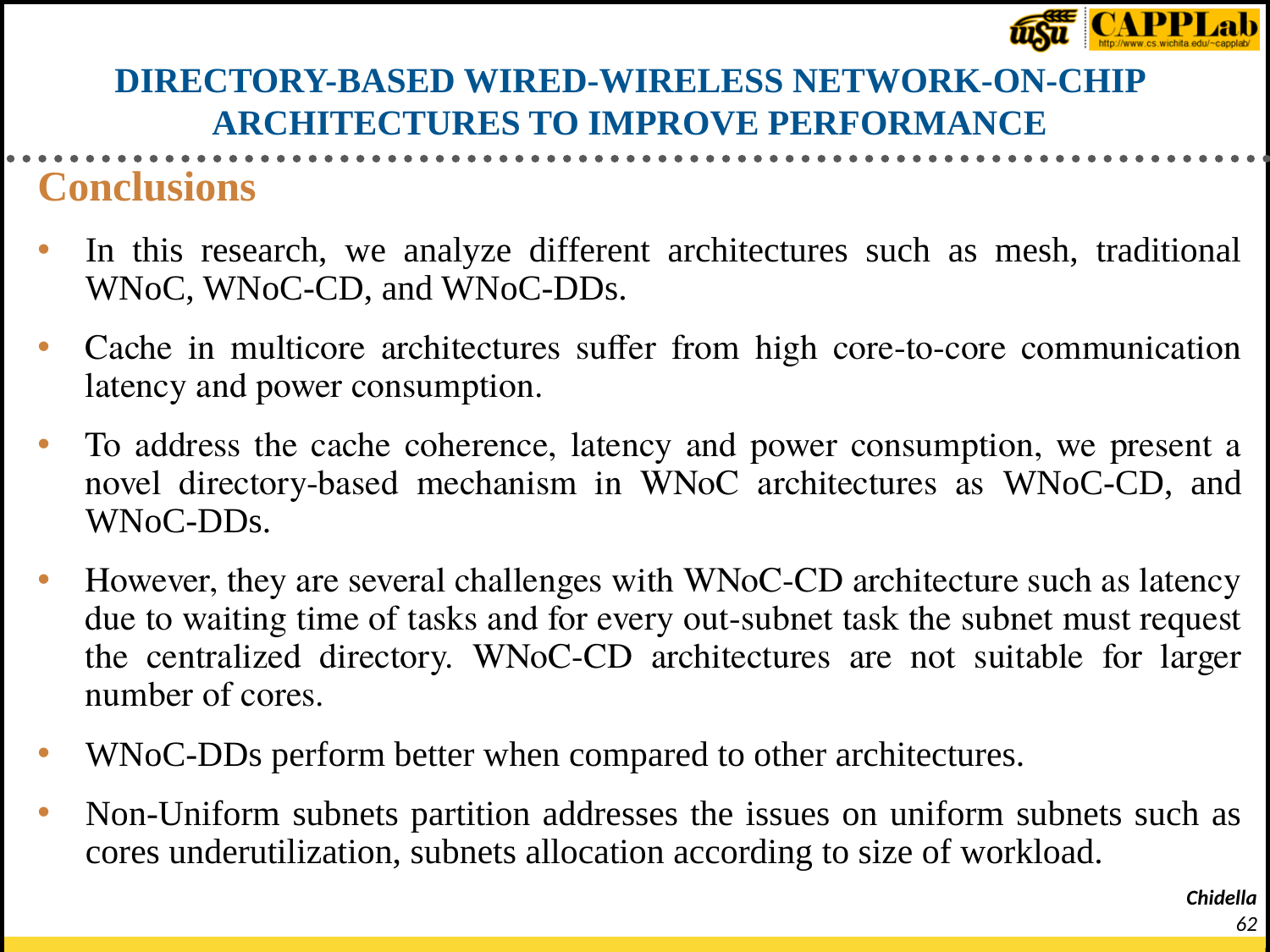

# DIRECTORY-BASED WIRED-WIRELESS NETWORK-ON-CHIP ARCHITECTURES TO IMPROVE PERFORMANCE
Conclusions
In this research, we analyze different architectures such as mesh, traditional WNoC, WNoC-CD, and WNoC-DDs.
Cache in multicore architectures suffer from high core-to-core communication latency and power consumption.
To address the cache coherence, latency and power consumption, we present a novel directory-based mechanism in WNoC architectures as WNoC-CD, and WNoC-DDs.
However, they are several challenges with WNoC-CD architecture such as latency due to waiting time of tasks and for every out-subnet task the subnet must request the centralized directory. WNoC-CD architectures are not suitable for larger number of cores.
WNoC-DDs perform better when compared to other architectures.
Non-Uniform subnets partition addresses the issues on uniform subnets such as cores underutilization, subnets allocation according to size of workload.